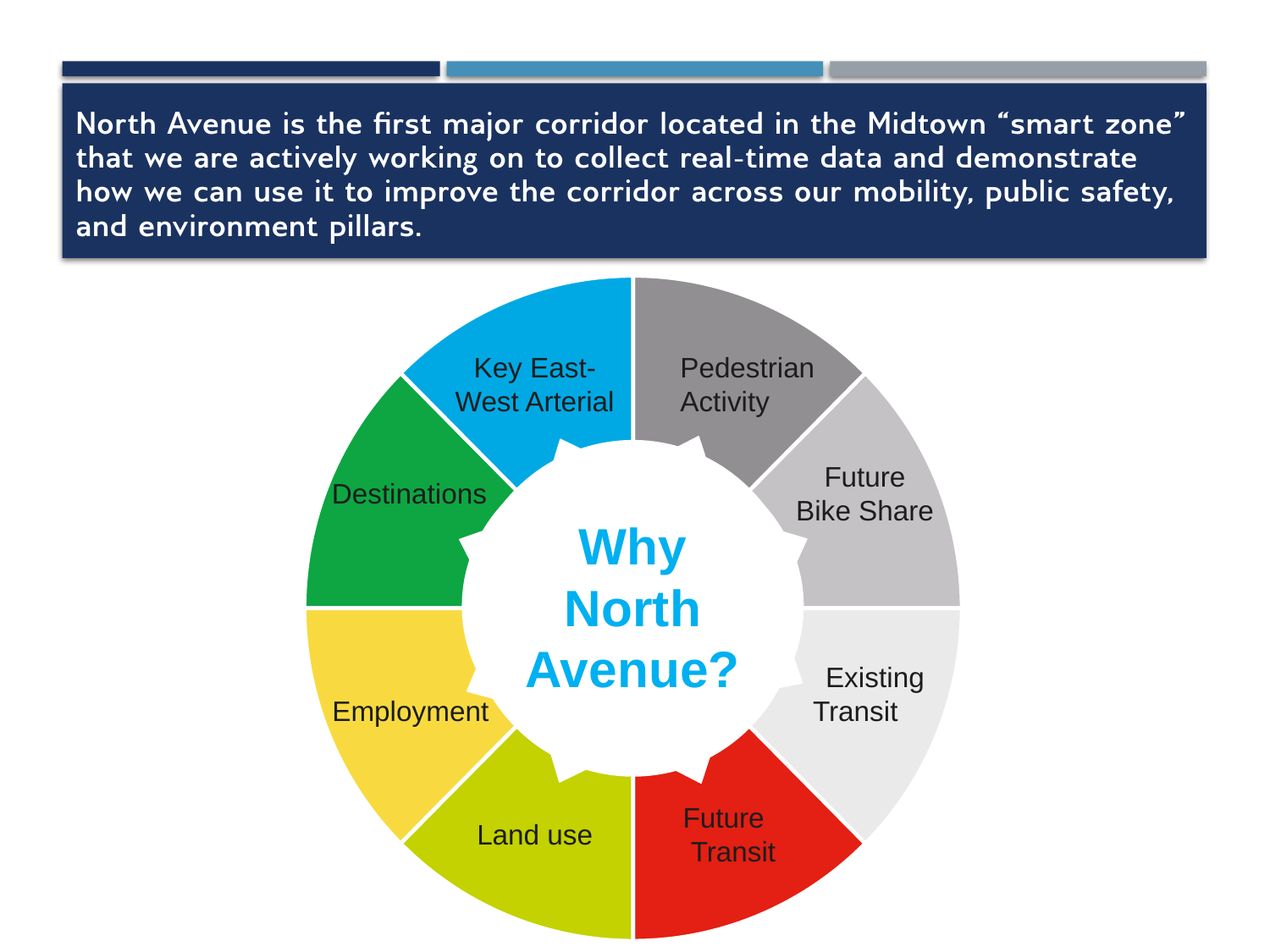

# North Avenue is the first major corridor located in the Midtown “smart zone” that we are actively working on to collect real-time data and demonstrate how we can use it to improve the corridor across our mobility, public safety, and environment pillars.
Key East-West Arterial
Pedestrian Activity
Destinations
Future
Bike Share

Why North Avenue?

Employment
     Existing Transit

Land use
  Future
   Transit